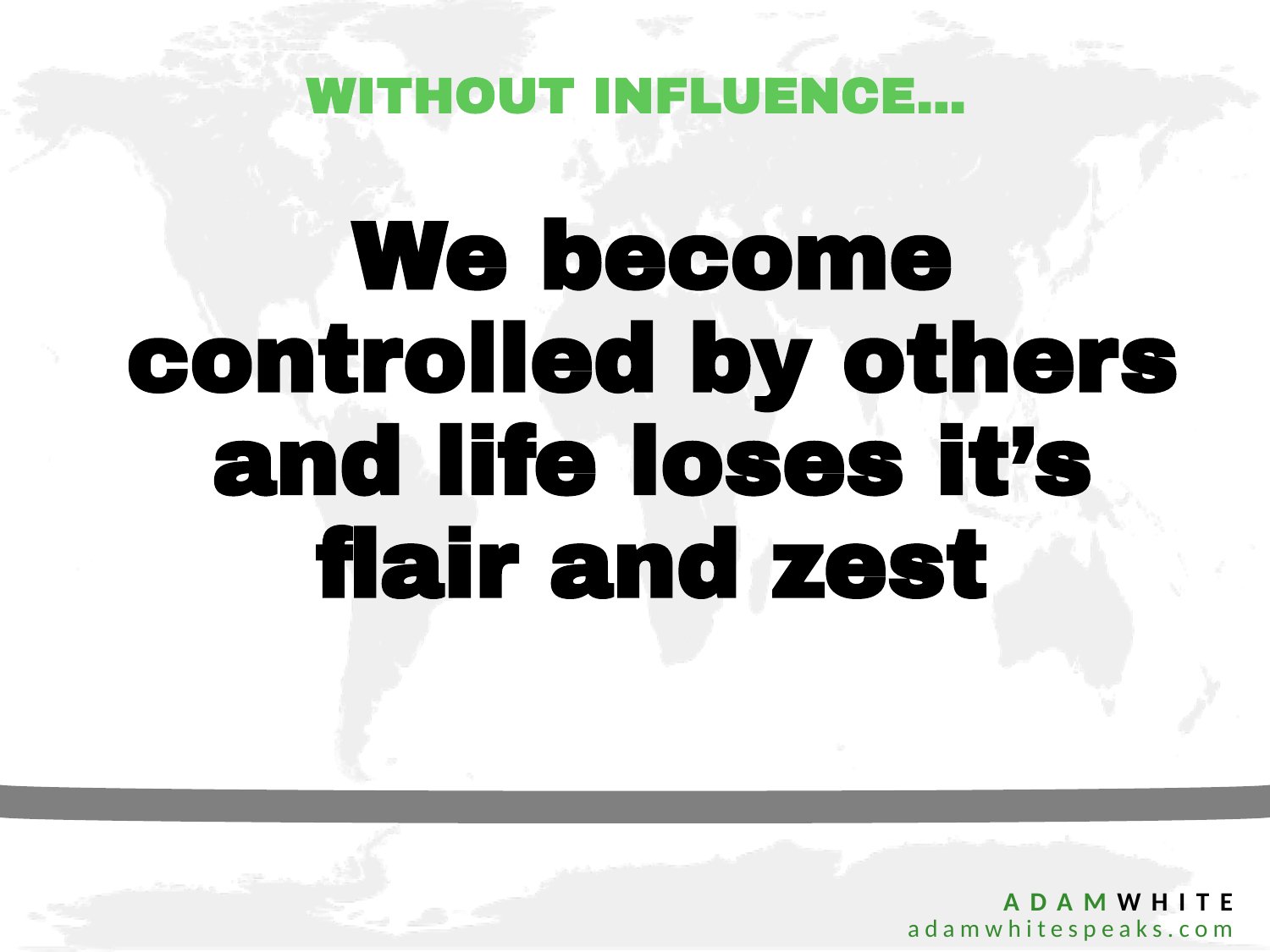

WITHOUT INFLUENCE…

We become controlled by others and life loses it’s flair and zest

    ADAMWHITE
    adamwhitespeaks.com